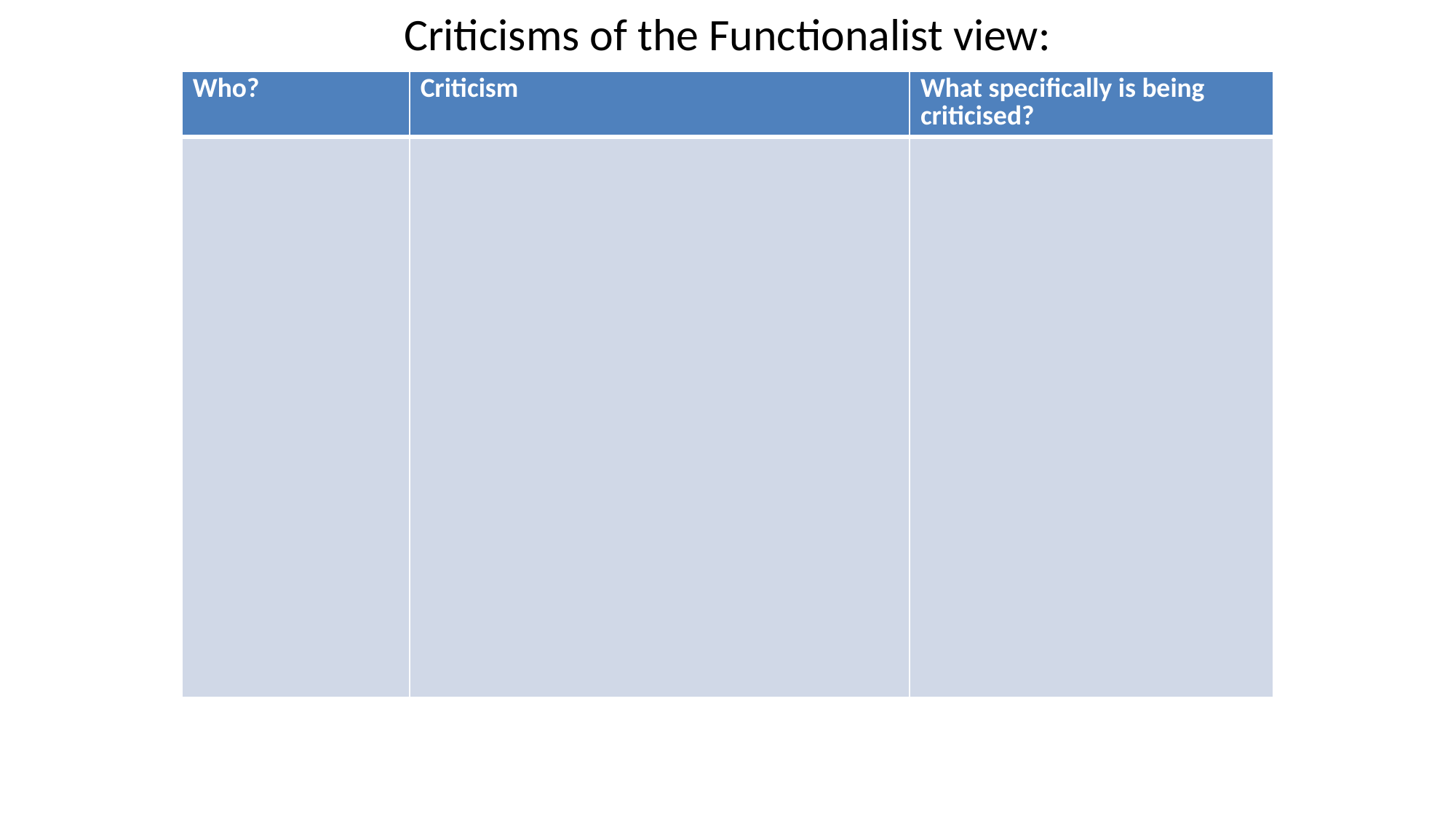

# Criticisms of the Functionalist view:
| Who? | Criticism | What specifically is being criticised? |
| --- | --- | --- |
|  |  |  |